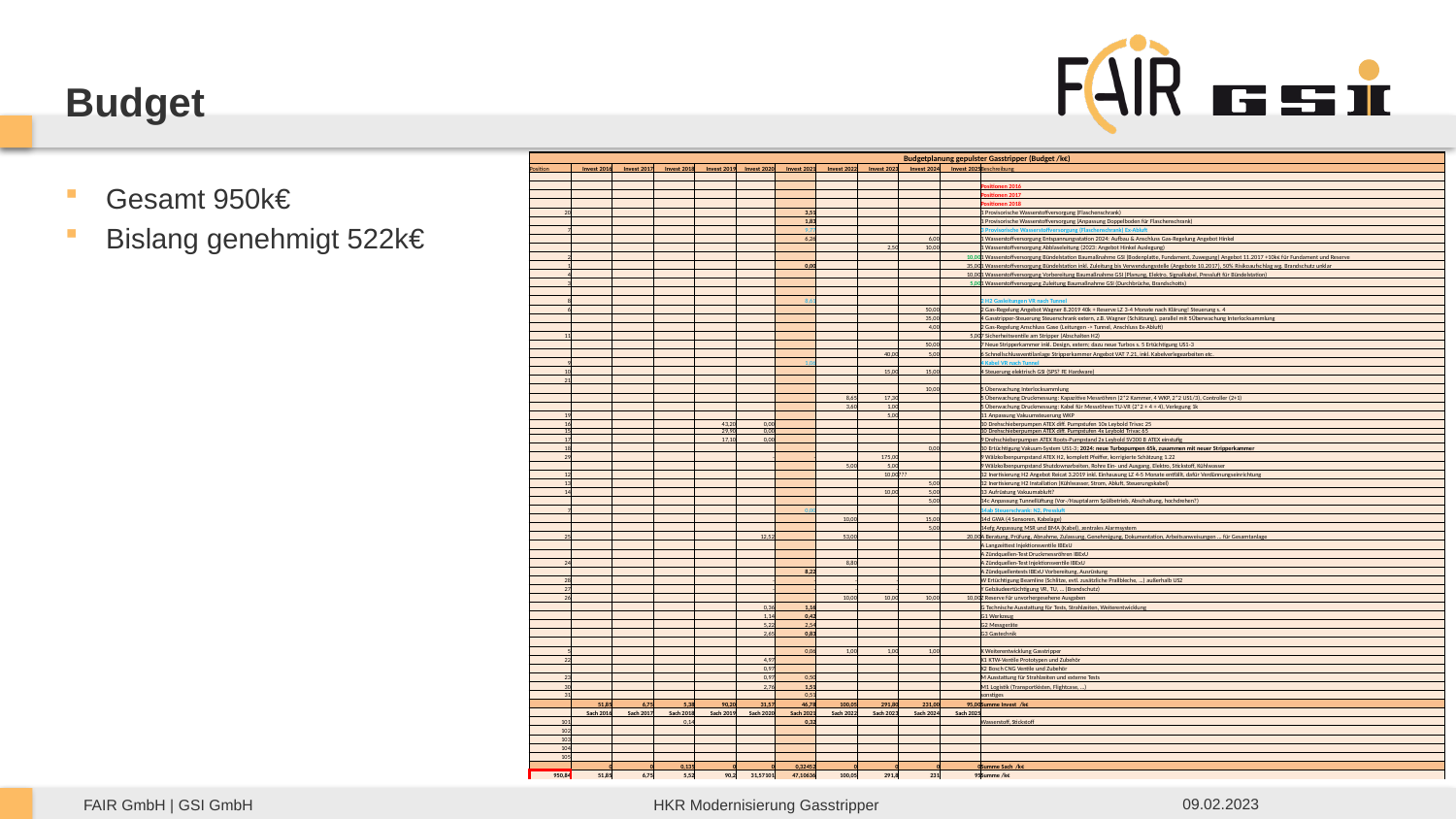

Budget
| Budgetplanung gepulster Gasstripper (Budget /k€) |  |  |  |  |  |  |  |  |  |  |  |
| --- | --- | --- | --- | --- | --- | --- | --- | --- | --- | --- | --- |
| Position | Invest 2016 | Invest 2017 | Invest 2018 | Invest 2019 | Invest 2020 | Invest 2021 | Invest 2022 | Invest 2023 | Invest 2024 | Invest 2025 | Beschreibung |
|  |  |  |  |  |  |  |  |  |  |  |  |
|  |  |  |  |  |  |  |  |  |  |  | Positionen 2016 |
|  |  |  |  |  |  |  |  |  |  |  | Positionen 2017 |
|  |  |  |  |  |  |  |  |  |  |  | Positionen 2018 |
| 20 |  |  |  |  |  | 3,51 |  |  |  |  | 1 Provisorische Wasserstoffversorgung (Flaschenschrank) |
|  |  |  |  |  |  | 1,83 |  |  |  |  | 1 Provisorische Wasserstoffversorgung (Anpassung Doppelboden für Flaschenschrank) |
| 7 |  |  |  |  |  | 9,77 |  |  |  |  | 3 Provisorische Wasserstoffversorgung (Flaschenschrank) Ex-Abluft |
|  |  |  |  |  |  | 6,26 |  |  | 6,00 |  | 1 Wasserstoffversorgung Entspannungsstation 2024: Aufbau & Anschluss Gas-Regelung Angebot Hinkel |
|  |  |  |  |  |  |  |  | 2,50 | 10,00 |  | 1 Wasserstoffversorgung Abblaseleitung (2023: Angebot Hinkel Auslegung) |
| 2 |  |  |  |  |  |  |  |  |  | 10,00 | 1 Wasserstoffversorgung Bündelstation Baumaßnahme GSI (Bodenplatte, Fundament, Zuwegung) Angebot 11.2017 +10k€ für Fundament und Reserve |
| 1 |  |  |  |  |  | 0,00 |  |  |  | 35,00 | 1 Wasserstoffversorgung Bündelstation inkl. Zuleitung bis Verwendungsstelle (Angebote 10.2017), 50% Risikoaufschlag wg. Brandschutz unklar |
| 4 |  |  |  |  |  |  |  |  |  | 10,00 | 1 Wasserstoffversorgung Vorbereitung Baumaßnahme GSI (Planung, Elektro, Signalkabel, Pressluft für Bündelstation) |
| 3 |  |  |  |  |  |  |  |  |  | 5,00 | 1 Wasserstoffversorgung Zuleitung Baumaßnahme GSI (Durchbrüche, Brandschotts) |
|  |  |  |  |  |  |  |  |  |  |  |  |
| 8 |  |  |  |  |  | 8,61 |  |  |  |  | 2 H2 Gasleitungen VR nach Tunnel |
| 6 |  |  |  |  |  |  |  |  | 50,00 |  | 2 Gas-Regelung Angebot Wagner 8.2019 40k + Reserve LZ 3-4 Monate nach Klärung! Steuerung s. 4 |
|  |  |  |  |  |  |  |  |  | 35,00 |  | 4 Gasstripper-Steuerung Steuerschrank extern, z.B. Wagner (Schätzung), parallel mit 5Überwachung Interlocksammlung |
|  |  |  |  |  |  |  |  |  | 4,00 |  | 2 Gas-Regelung Anschluss Gase (Leitungen -> Tunnel, Anschluss Ex-Abluft) |
| 11 |  |  |  |  |  |  |  |  |  | 5,00 | 7 Sicherheitsventile am Stripper (Abschalten H2) |
|  |  |  |  |  |  |  |  |  | 50,00 |  | 7 Neue Stripperkammer inkl. Design, extern; dazu neue Turbos s. 5 Ertüchtigung US1-3 |
|  |  |  |  |  |  |  |  | 40,00 | 5,00 |  | 6 Schnellschlussventilanlage Stripperkammer Angebot VAT 7.21, inkl. Kabelverlegearbeiten etc. |
| 9 |  |  |  |  |  | 1,06 |  |  |  |  | 4 Kabel VR nach Tunnel |
| 10 |  |  |  |  |  |  |  | 15,00 | 15,00 |  | 4 Steuerung elektrisch GSI (SPS? FE Hardware) |
| 21 |  |  |  |  |  |  |  |  |  |  |  |
|  |  |  |  |  |  |  |  |  | 10,00 |  | 5 Überwachung Interlocksammlung |
|  |  |  |  |  |  |  | 8,65 | 17,30 |  |  | 5 Überwachung Druckmessung: Kapazitive Messröhren (2\*2 Kammer, 4 WKP, 2\*2 US1/3), Controller (2+1) |
|  |  |  |  |  |  |  | 3,60 | 1,00 |  |  | 5 Überwachung Druckmessung: Kabel für Messröhren TU-VR (2\*2 + 4 + 4), Verlegung 1k |
| 19 |  |  |  |  |  |  |  | 5,00 |  |  | 11 Anpassung Vakuumsteuerung WKP |
| 16 |  |  |  | 43,20 | 0,00 |  |  |  |  |  | 10 Drehschieberpumpen ATEX diff. Pumpstufen 10x Leybold Trivac 25 |
| 15 |  |  |  | 29,90 | 0,00 |  |  |  |  |  | 10 Drehschieberpumpen ATEX diff. Pumpstufen 4x Leybold Trivac 65 |
| 17 |  |  |  | 17,10 | 0,00 |  |  |  |  |  | 9 Drehschieberpumpen ATEX Roots-Pumpstand 2x Leybold SV300 B ATEX einstufig |
| 18 |  |  |  |  |  |  |  |  | 0,00 |  | 10 Ertüchtigung Vakuum-System US1-3; 2024: neue Turbopumpen 65k, zusammen mit neuer Stripperkammer |
| 29 |  |  |  |  | - | - |  | 175,00 |  |  | 9 Wälzkolbenpumpstand ATEX H2, komplett Pfeiffer, korrigierte Schätzung 1.22 |
|  |  |  |  |  |  |  | 5,00 | 5,00 |  |  | 9 Wälzkolbenpumpstand Shutdownarbeiten, Rohre Ein- und Ausgang, Elektro, Stickstoff, Kühlwasser |
| 12 |  |  |  |  |  |  |  | 10,00 | ??? |  | 12 Inertisierung H2 Angebot Reicat 3.2019 inkl. Einhausung LZ 4-5 Monate entfällt, dafür Verdünnungseinrichtung |
| 13 |  |  |  |  |  |  |  |  | 5,00 |  | 12 Inertisierung H2 Installation (Kühlwasser, Strom, Abluft, Steuerungskabel) |
| 14 |  |  |  |  |  |  |  | 10,00 | 5,00 |  | 13 Aufrüstung Vakuumabluft? |
|  |  |  |  |  |  |  |  |  | 5,00 |  | 14c Anpassung Tunnellüftung (Vor-/Hauptalarm Spülbetrieb, Abschaltung, hochdrehen?) |
| 7 |  |  |  |  |  | 0,00 |  |  |  |  | 14ab Steuerschrank: N2, Pressluft |
|  |  |  |  |  |  |  | 10,00 |  | 15,00 |  | 14d GWA (4 Sensoren, Kabelage) |
|  |  |  |  |  |  |  |  |  | 5,00 |  | 14efg Anpassung MSR und BMA (Kabel), zentrales Alarmsystem |
| 25 |  |  |  |  | 12,52 |  | 53,00 |  |  | 20,00 | A Beratung, Prüfung, Abnahme, Zulassung, Genehmigung, Dokumentation, Arbeitsanweisungen ... für Gesamtanlage |
|  |  |  |  |  |  |  |  |  |  |  | A Langzeittest Injektionsventile IBExU |
|  |  |  |  |  |  |  |  |  |  |  | A Zündquellen-Test Druckmessröhren IBExU |
| 24 |  |  |  |  |  |  | 8,80 |  |  |  | A Zündquellen-Test Injektionsventile IBExU |
|  |  |  |  |  |  | 8,22 |  |  |  |  | A Zündquellentests IBExU Vorbereitung, Ausrüstung |
| 28 |  |  |  |  | - | - | - | - |  |  | W Ertüchtigung Beamline (Schlitze, evtl. zusätzliche Prallbleche, ...) außerhalb US2 |
| 27 |  |  |  |  | - | - | - | - |  |  | Y Gebäudeertüchtigung VR, TU, ... (Brandschutz) |
| 26 |  |  |  |  |  |  | 10,00 | 10,00 | 10,00 | 10,00 | Z Reserve für unvorhergesehene Ausgaben |
|  |  |  |  |  | 0,36 | 1,16 |  |  |  |  | G Technische Ausstattung für Tests, Strahlzeiten, Weiterentwicklung |
|  |  |  |  |  | 1,14 | 0,42 |  |  |  |  | G1 Werkzeug |
|  |  |  |  |  | 5,22 | 2,54 |  |  |  |  | G2 Messgeräte |
|  |  |  |  |  | 2,65 | 0,83 |  |  |  |  | G3 Gastechnik |
|  |  |  |  |  |  |  |  |  |  |  |  |
| 5 |  |  |  |  |  | 0,06 | 1,00 | 1,00 | 1,00 |  | X Weiterentwicklung Gasstripper |
| 22 |  |  |  |  | 4,97 |  |  |  |  |  | X1 KTW-Ventile Prototypen und Zubehör |
|  |  |  |  |  | 0,97 |  |  |  |  |  | X2 Bosch CNG Ventile und Zubehör |
| 23 |  |  |  |  | 0,97 | 0,50 |  |  |  |  | M Ausstattung für Strahlzeiten und externe Tests |
| 30 |  |  |  |  | 2,76 | 1,51 |  |  |  |  | M1 Logistik (Transportkisten, Flightcase, …) |
| 31 |  |  |  |  |  | 0,51 |  |  |  |  | sonstiges |
|  | 51,85 | 6,75 | 5,38 | 90,20 | 31,57 | 46,78 | 100,05 | 291,80 | 231,00 | 95,00 | Summe Invest /k€ |
|  | Sach 2016 | Sach 2017 | Sach 2018 | Sach 2019 | Sach 2020 | Sach 2021 | Sach 2022 | Sach 2023 | Sach 2024 | Sach 2025 |  |
| 101 |  |  | 0,14 |  |  | 0,32 |  |  |  |  | Wasserstoff, Stickstoff |
| 102 |  |  |  |  |  |  |  |  |  |  |  |
| 103 |  |  |  |  |  |  |  |  |  |  |  |
| 104 |  |  |  |  |  |  |  |  |  |  |  |
| 105 |  |  |  |  |  |  |  |  |  |  |  |
|  | 0 | 0 | 0,135 | 0 | 0 | 0,32452 | 0 | 0 | 0 | 0 | Summe Sach /k€ |
| 950,84 | 51,85 | 6,75 | 5,52 | 90,2 | 31,57101 | 47,10636 | 100,05 | 291,8 | 231 | 95 | Summe /k€ |
Gesamt 950k€
Bislang genehmigt 522k€
09.02.2023
HKR Modernisierung Gasstripper